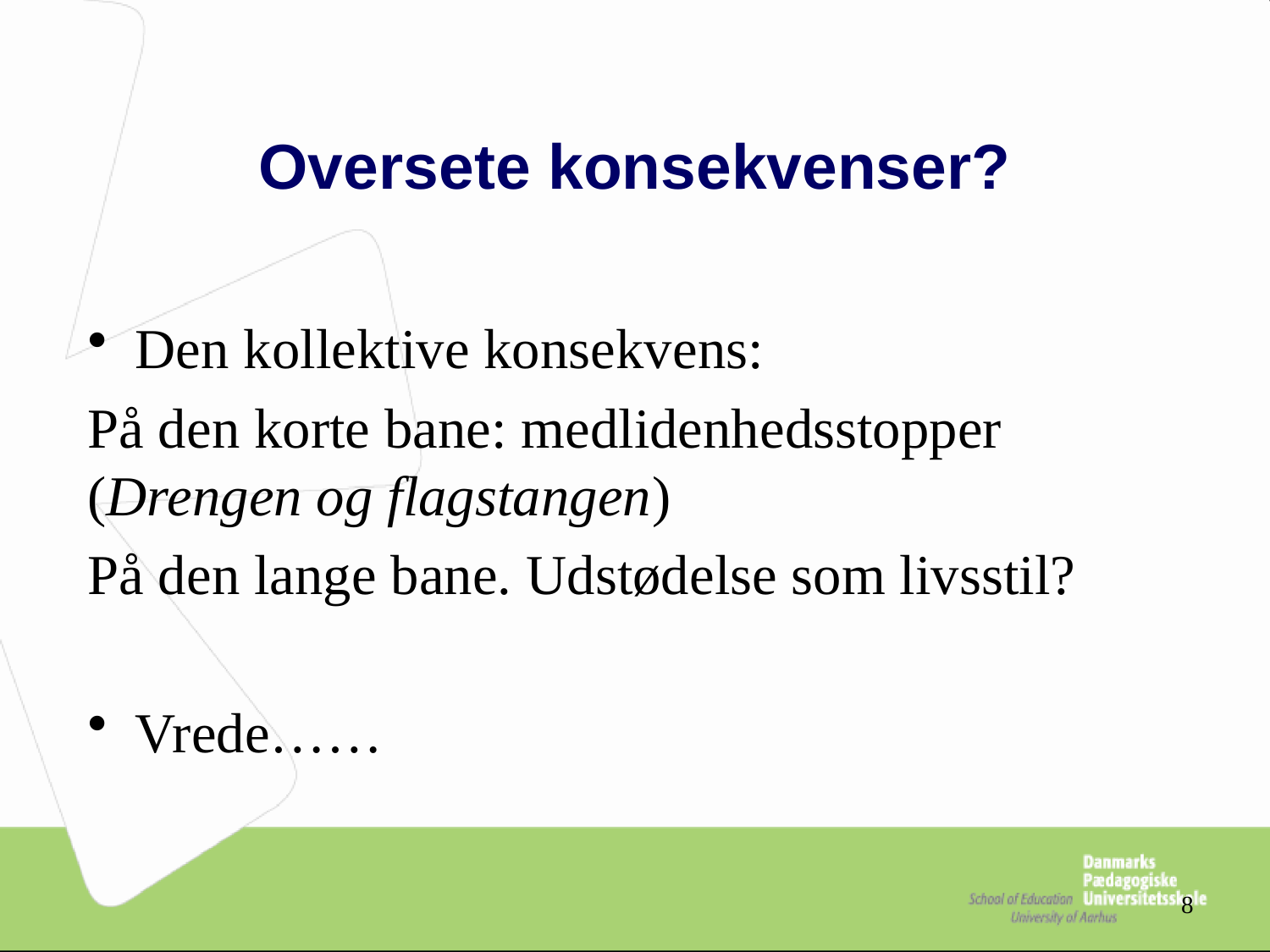

# Oversete konsekvenser?
Den kollektive konsekvens:
På den korte bane: medlidenhedsstopper (Drengen og flagstangen)
På den lange bane. Udstødelse som livsstil?

Vrede……

8